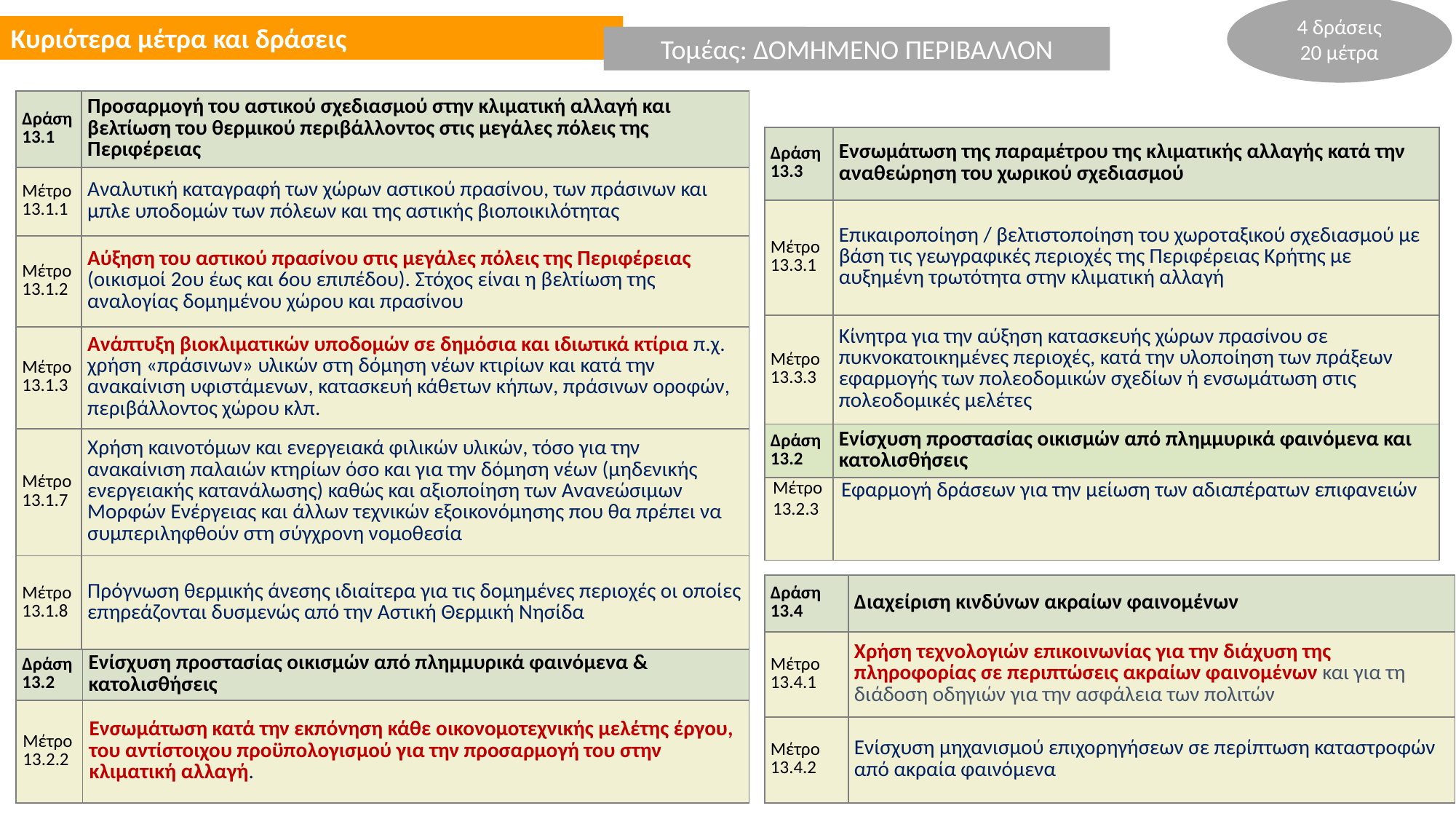

4 δράσεις
20 μέτρα
Κυριότερα μέτρα και δράσεις
Τομέας: ΓΕΩΡΓΙΑ
Τομέας: ΔΟΜΗΜΕΝΟ ΠΕΡΙΒΑΛΛΟΝ
| Δράση 13.1 | Προσαρμογή του αστικού σχεδιασμού στην κλιματική αλλαγή και βελτίωση του θερμικού περιβάλλοντος στις μεγάλες πόλεις της Περιφέρειας |
| --- | --- |
| Μέτρο 13.1.1 | Αναλυτική καταγραφή των χώρων αστικού πρασίνου, των πράσινων και μπλε υποδομών των πόλεων και της αστικής βιοποικιλότητας |
| Μέτρο 13.1.2 | Αύξηση του αστικού πρασίνου στις μεγάλες πόλεις της Περιφέρειας (οικισμοί 2ου έως και 6ου επιπέδου). Στόχος είναι η βελτίωση της αναλογίας δομημένου χώρου και πρασίνου |
| Μέτρο 13.1.3 | Ανάπτυξη βιοκλιματικών υποδομών σε δημόσια και ιδιωτικά κτίρια π.χ. χρήση «πράσινων» υλικών στη δόμηση νέων κτιρίων και κατά την ανακαίνιση υφιστάμενων, κατασκευή κάθετων κήπων, πράσινων οροφών, περιβάλλοντος χώρου κλπ. |
| Μέτρο 13.1.7 | Χρήση καινοτόμων και ενεργειακά φιλικών υλικών, τόσο για την ανακαίνιση παλαιών κτηρίων όσο και για την δόμηση νέων (μηδενικής ενεργειακής κατανάλωσης) καθώς και αξιοποίηση των Ανανεώσιμων Μορφών Ενέργειας και άλλων τεχνικών εξοικονόμησης που θα πρέπει να συμπεριληφθούν στη σύγχρονη νομοθεσία |
| Μέτρο 13.1.8 | Πρόγνωση θερμικής άνεσης ιδιαίτερα για τις δομημένες περιοχές οι οποίες επηρεάζονται δυσμενώς από την Αστική Θερμική Νησίδα |
| Δράση 13.3 | Ενσωμάτωση της παραμέτρου της κλιματικής αλλαγής κατά την αναθεώρηση του χωρικού σχεδιασμού |
| --- | --- |
| Μέτρο 13.3.1 | Επικαιροποίηση / βελτιστοποίηση του χωροταξικού σχεδιασμού με βάση τις γεωγραφικές περιοχές της Περιφέρειας Κρήτης με αυξημένη τρωτότητα στην κλιματική αλλαγή |
| Μέτρο 13.3.3 | Κίνητρα για την αύξηση κατασκευής χώρων πρασίνου σε πυκνοκατοικημένες περιοχές, κατά την υλοποίηση των πράξεων εφαρμογής των πολεοδομικών σχεδίων ή ενσωμάτωση στις πολεοδομικές μελέτες |
| Δράση 13.2 | Ενίσχυση προστασίας οικισμών από πλημμυρικά φαινόμενα και κατολισθήσεις |
| Μέτρο 13.2.3 | Εφαρμογή δράσεων για την μείωση των αδιαπέρατων επιφανειών |
| Δράση 13.4 | Διαχείριση κινδύνων ακραίων φαινομένων |
| --- | --- |
| Μέτρο 13.4.1 | Χρήση τεχνολογιών επικοινωνίας για την διάχυση της πληροφορίας σε περιπτώσεις ακραίων φαινομένων και για τη διάδοση οδηγιών για την ασφάλεια των πολιτών |
| Μέτρο 13.4.2 | Ενίσχυση μηχανισμού επιχορηγήσεων σε περίπτωση καταστροφών από ακραία φαινόμενα |
| Δράση 13.2 | Ενίσχυση προστασίας οικισμών από πλημμυρικά φαινόμενα & κατολισθήσεις |
| --- | --- |
| Μέτρο 13.2.2 | Ενσωμάτωση κατά την εκπόνηση κάθε οικονομοτεχνικής μελέτης έργου, του αντίστοιχου προϋπολογισμού για την προσαρμογή του στην κλιματική αλλαγή. |